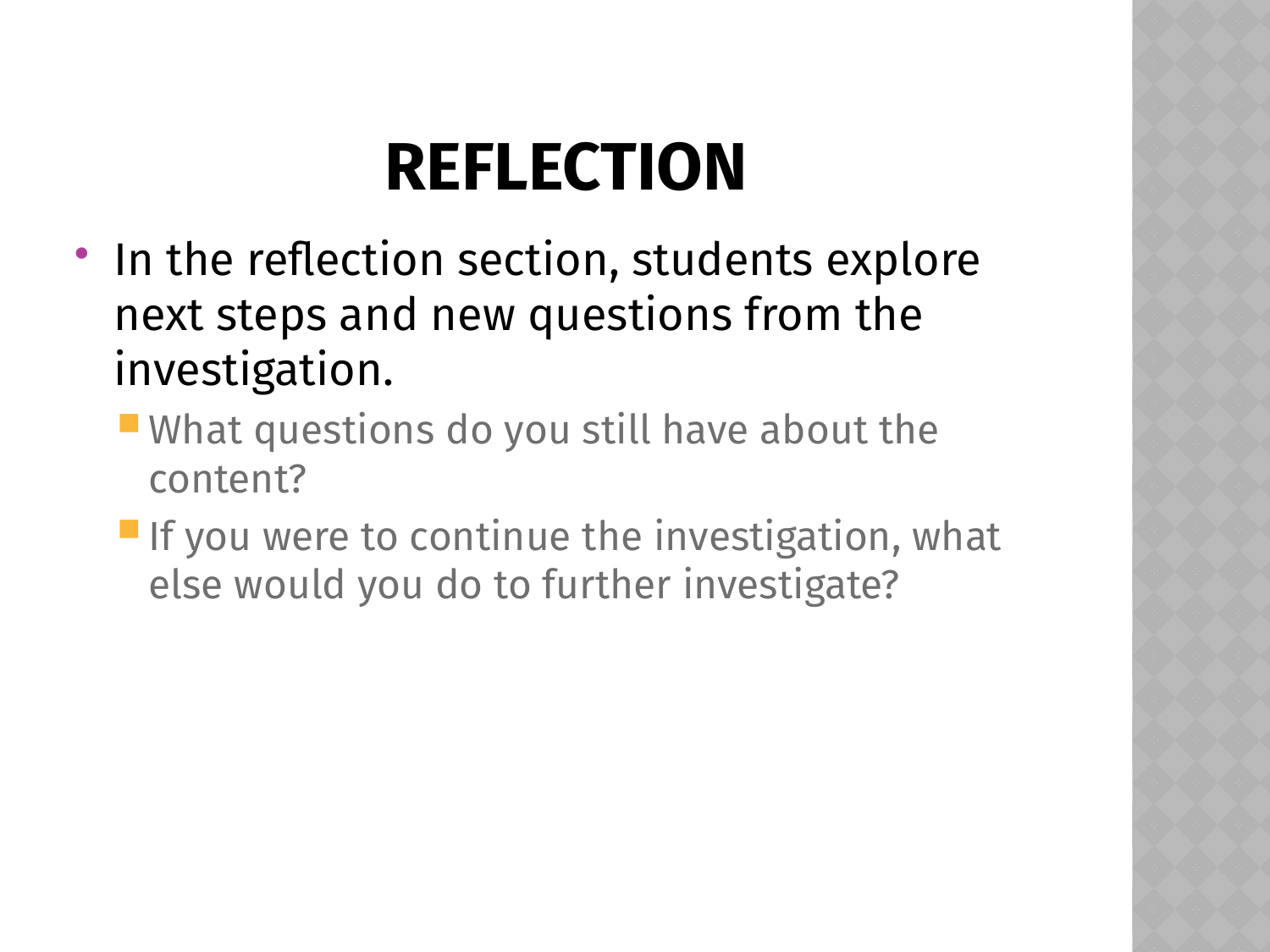

# reflection
In the reflection section, students explore next steps and new questions from the investigation.
What questions do you still have about the content?
If you were to continue the investigation, what else would you do to further investigate?